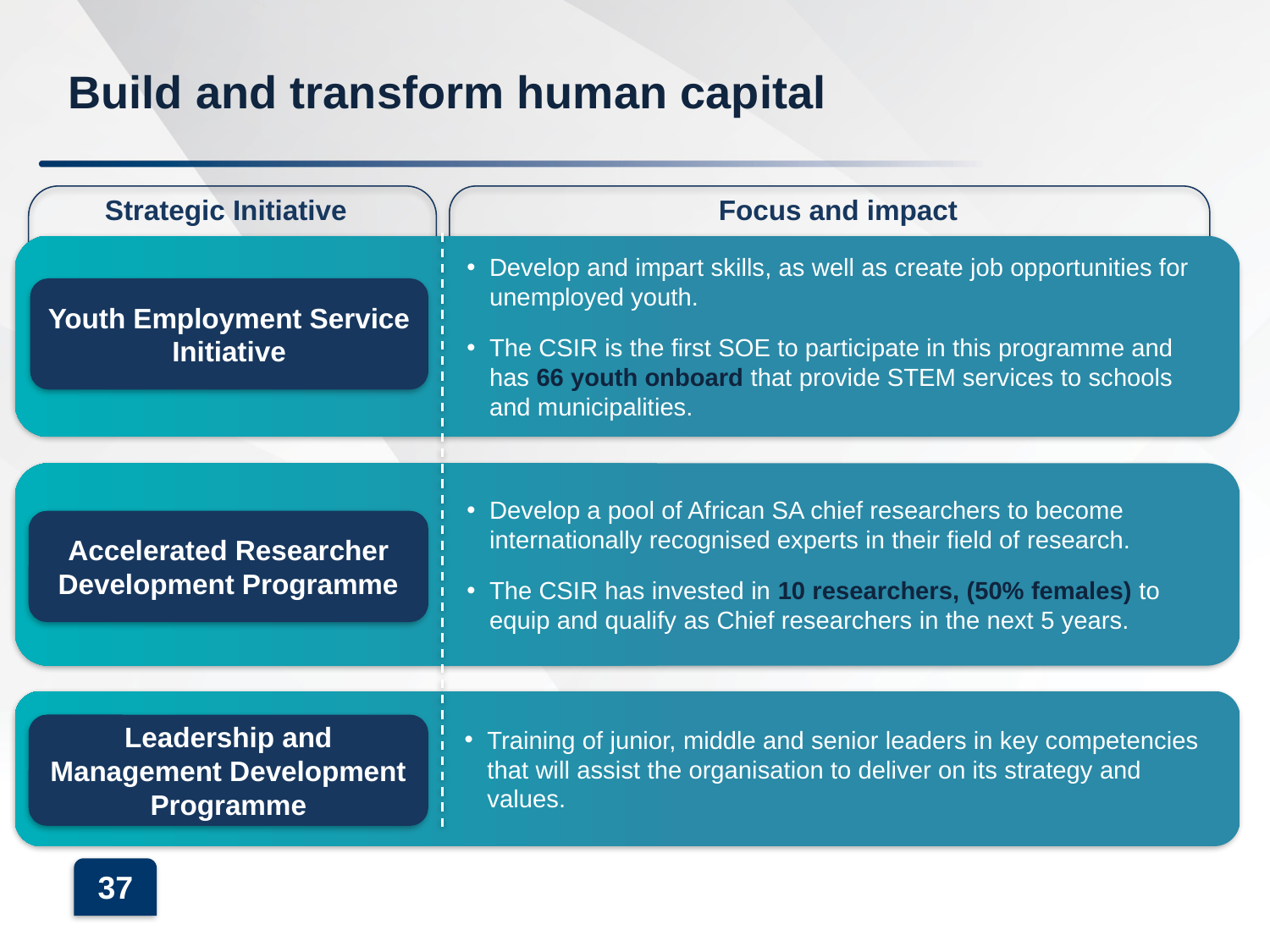

Build and transform human capital
Strategic Initiative
Focus and impact

Develop and impart skills, as well as create job opportunities for unemployed youth.
The CSIR is the first SOE to participate in this programme and has 66 youth onboard that provide STEM services to schools and municipalities.
Youth Employment Service Initiative
Develop a pool of African SA chief researchers to become internationally recognised experts in their field of research.
The CSIR has invested in 10 researchers, (50% females) to equip and qualify as Chief researchers in the next 5 years.
Accelerated Researcher Development Programme
Training of junior, middle and senior leaders in key competencies that will assist the organisation to deliver on its strategy and values.
Leadership and Management Development Programme